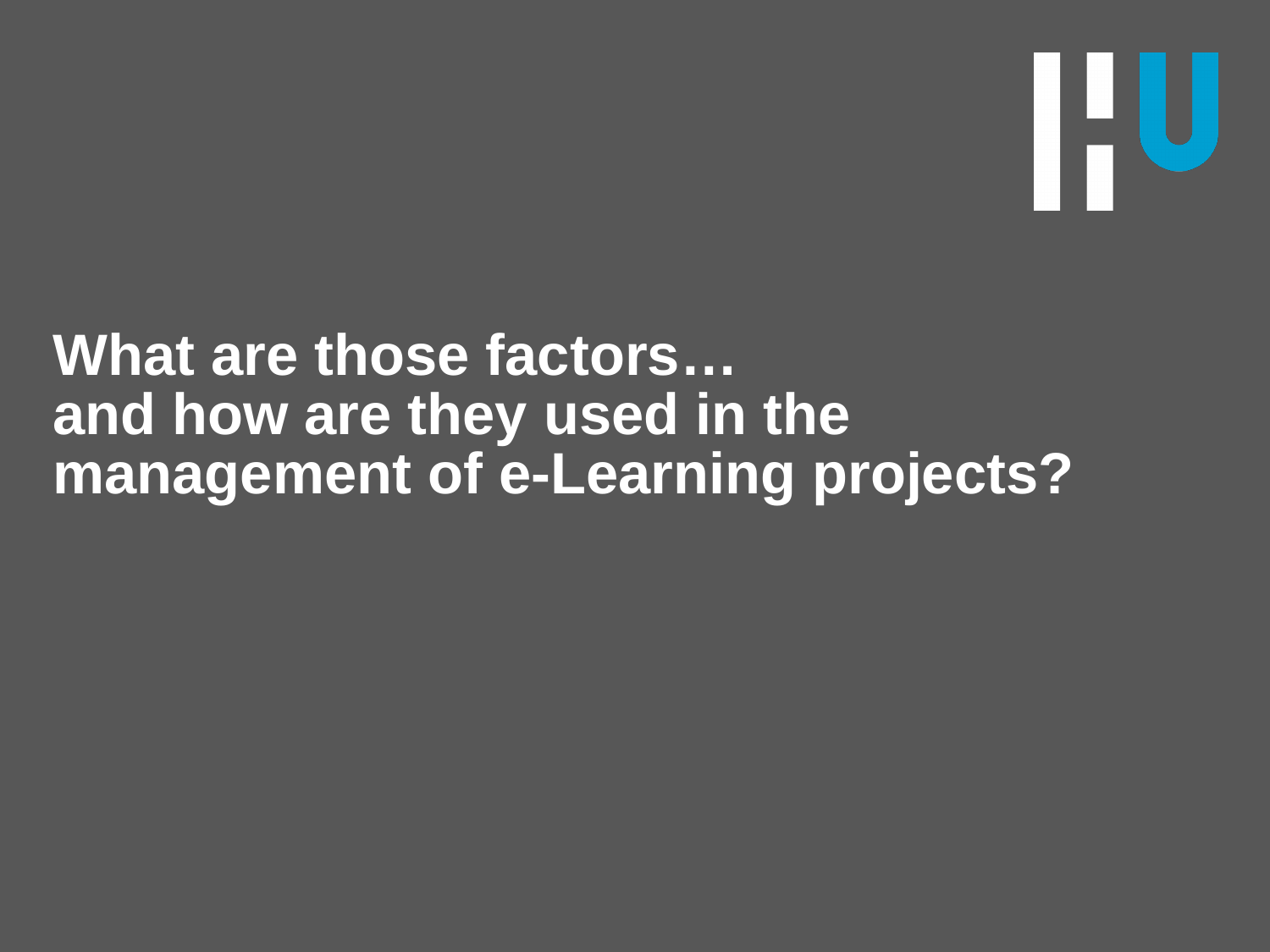

# What are those factors… and how are they used in the management of e-Learning projects?